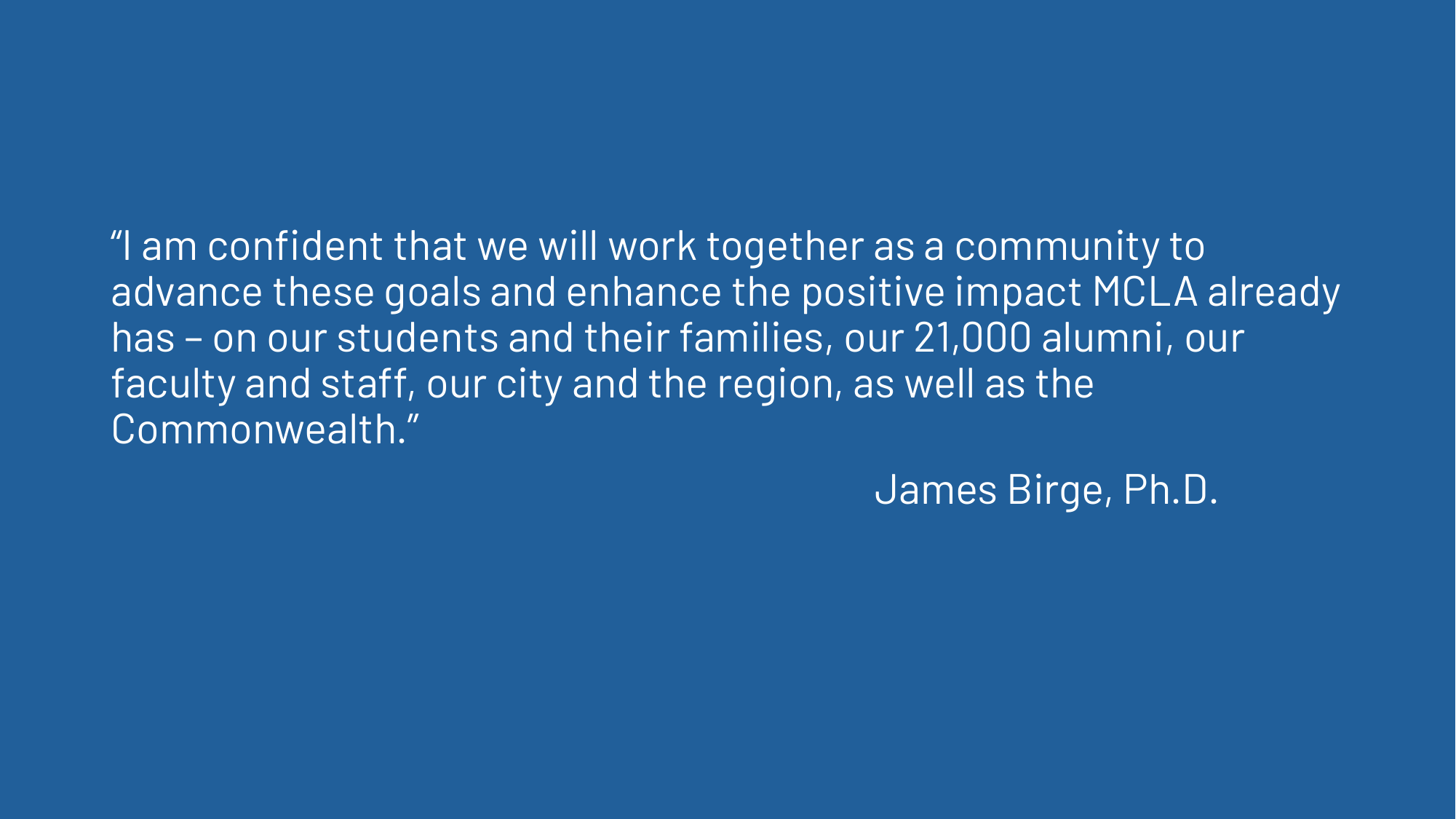

“I am confident that we will work together as a community to advance these goals and enhance the positive impact MCLA already has – on our students and their families, our 21,000 alumni, our faculty and staff, our city and the region, as well as the Commonwealth.”
							James Birge, Ph.D.